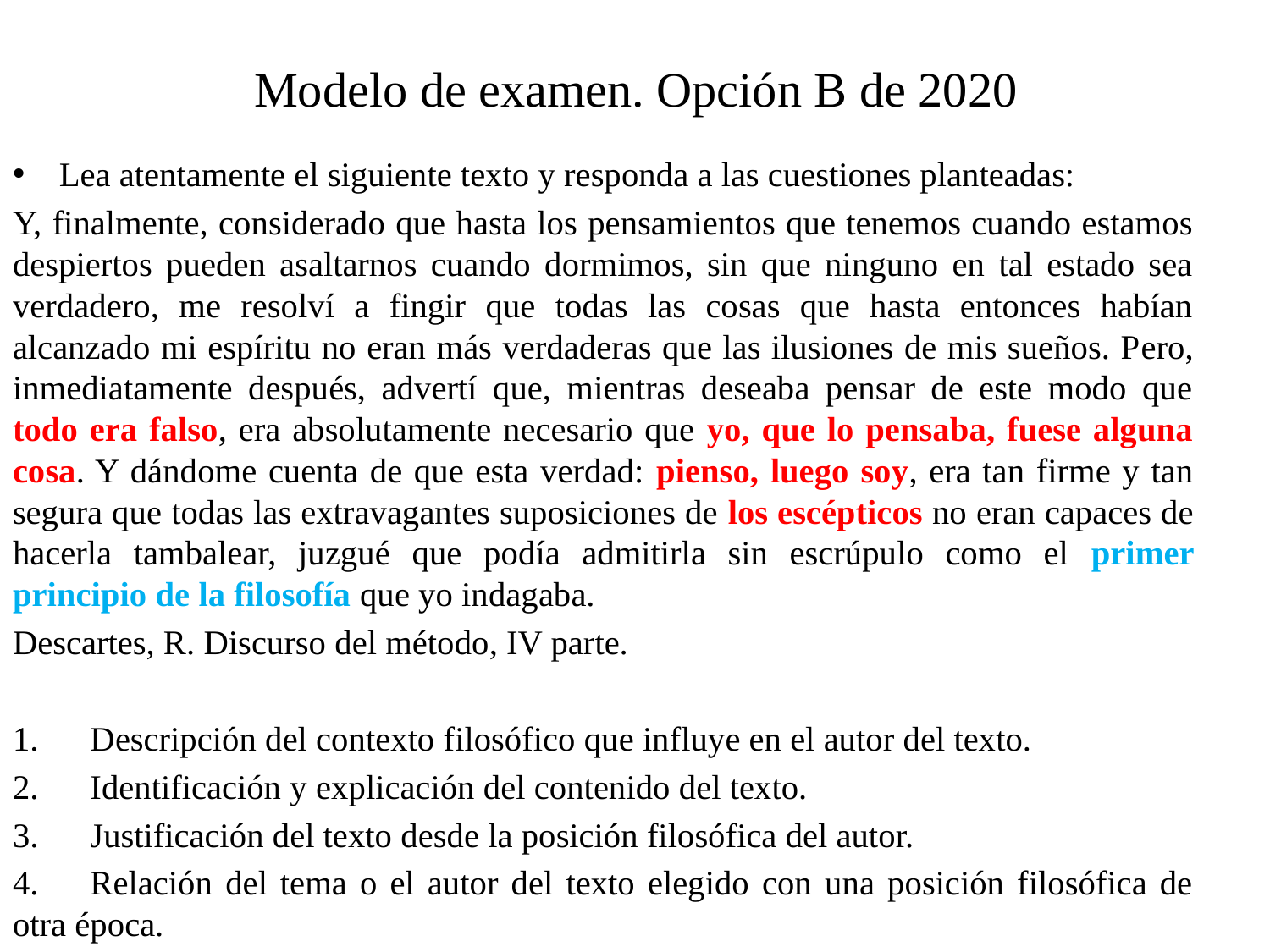

# Modelo de examen. Opción B de 2020
Lea atentamente el siguiente texto y responda a las cuestiones planteadas:
Y, finalmente, considerado que hasta los pensamientos que tenemos cuando estamos despiertos pueden asaltarnos cuando dormimos, sin que ninguno en tal estado sea verdadero, me resolví a fingir que todas las cosas que hasta entonces habían alcanzado mi espíritu no eran más verdaderas que las ilusiones de mis sueños. Pero, inmediatamente después, advertí que, mientras deseaba pensar de este modo que todo era falso, era absolutamente necesario que yo, que lo pensaba, fuese alguna cosa. Y dándome cuenta de que esta verdad: pienso, luego soy, era tan firme y tan segura que todas las extravagantes suposiciones de los escépticos no eran capaces de hacerla tambalear, juzgué que podía admitirla sin escrúpulo como el primer principio de la filosofía que yo indagaba.
Descartes, R. Discurso del método, IV parte.

1.	Descripción del contexto filosófico que influye en el autor del texto.
2.	Identificación y explicación del contenido del texto.
3.	Justificación del texto desde la posición filosófica del autor.
4.	Relación del tema o el autor del texto elegido con una posición filosófica de otra época.